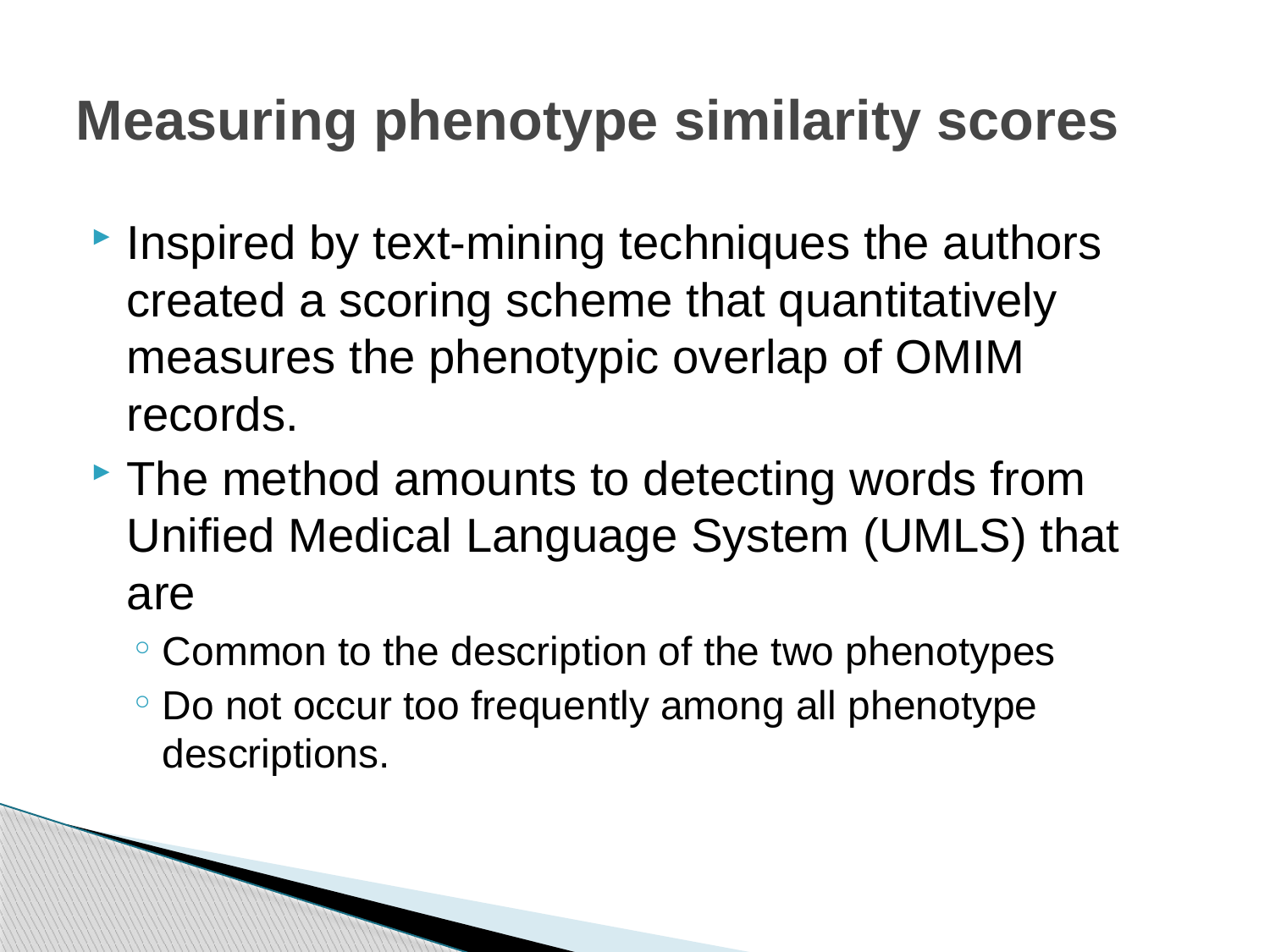

# Measuring phenotype similarity scores
Inspired by text-mining techniques the authors created a scoring scheme that quantitatively measures the phenotypic overlap of OMIM records.
The method amounts to detecting words from Unified Medical Language System (UMLS) that are
Common to the description of the two phenotypes
Do not occur too frequently among all phenotype descriptions.